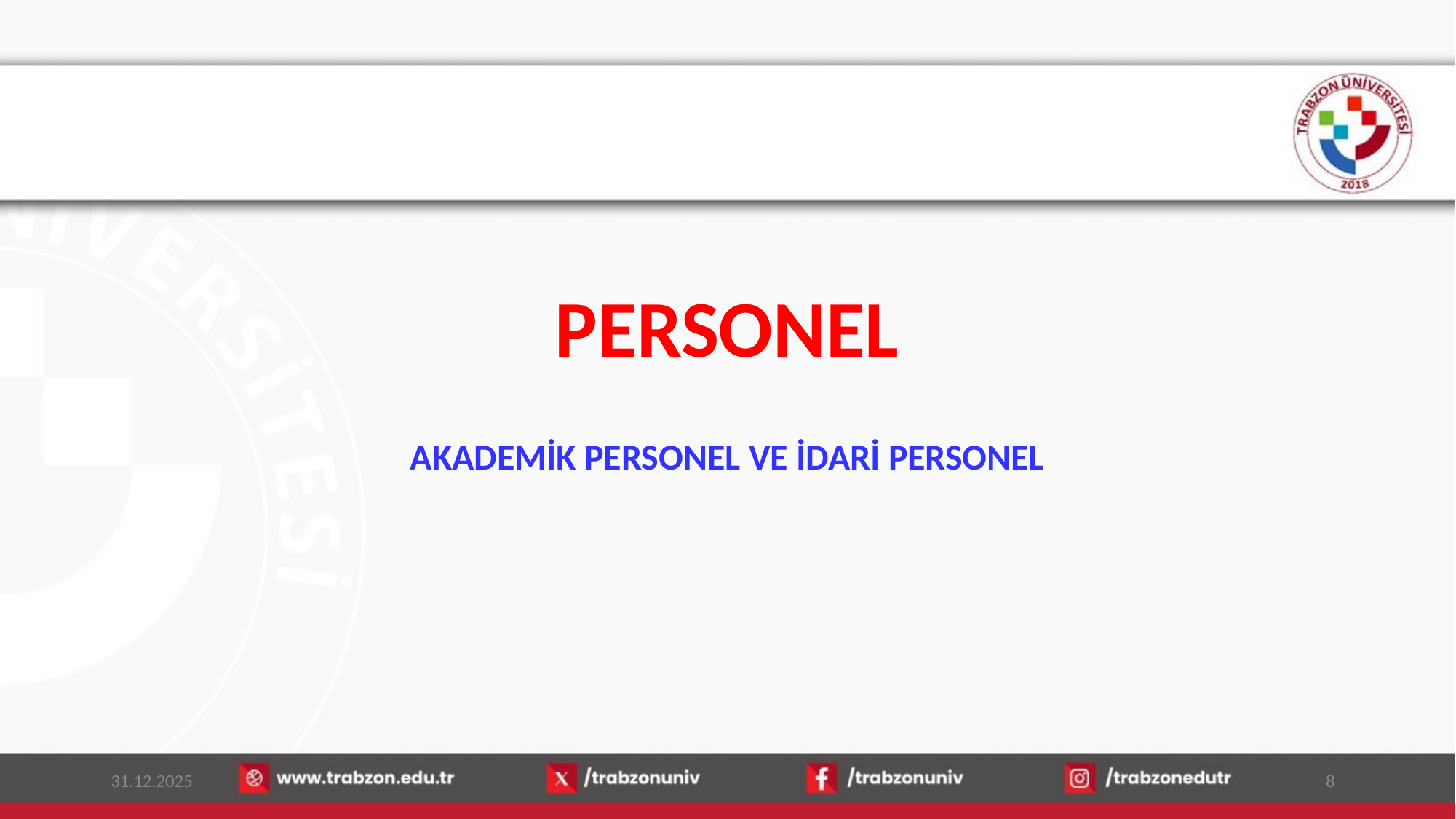

# PERSONEL
AKADEMİK PERSONEL VE İDARİ PERSONEL
31.12.2025
8